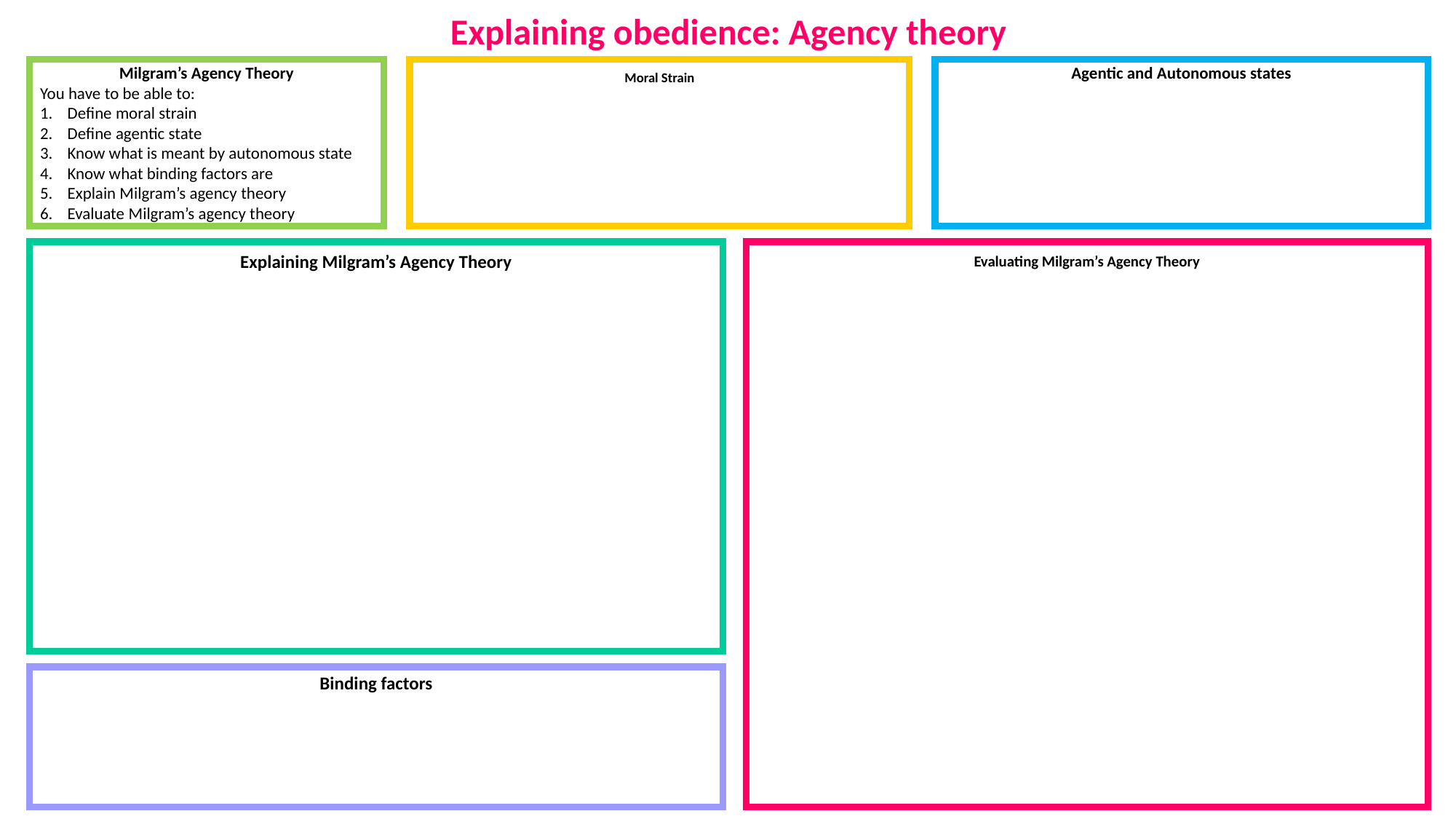

Explaining obedience: Agency theory
Moral Strain

Agentic and Autonomous states

Milgram’s Agency Theory
You have to be able to:
Define moral strain
Define agentic state
Know what is meant by autonomous state
Know what binding factors are
Explain Milgram’s agency theory
Evaluate Milgram’s agency theory
Explaining Milgram’s Agency Theory

Evaluating Milgram’s Agency Theory

Binding factors